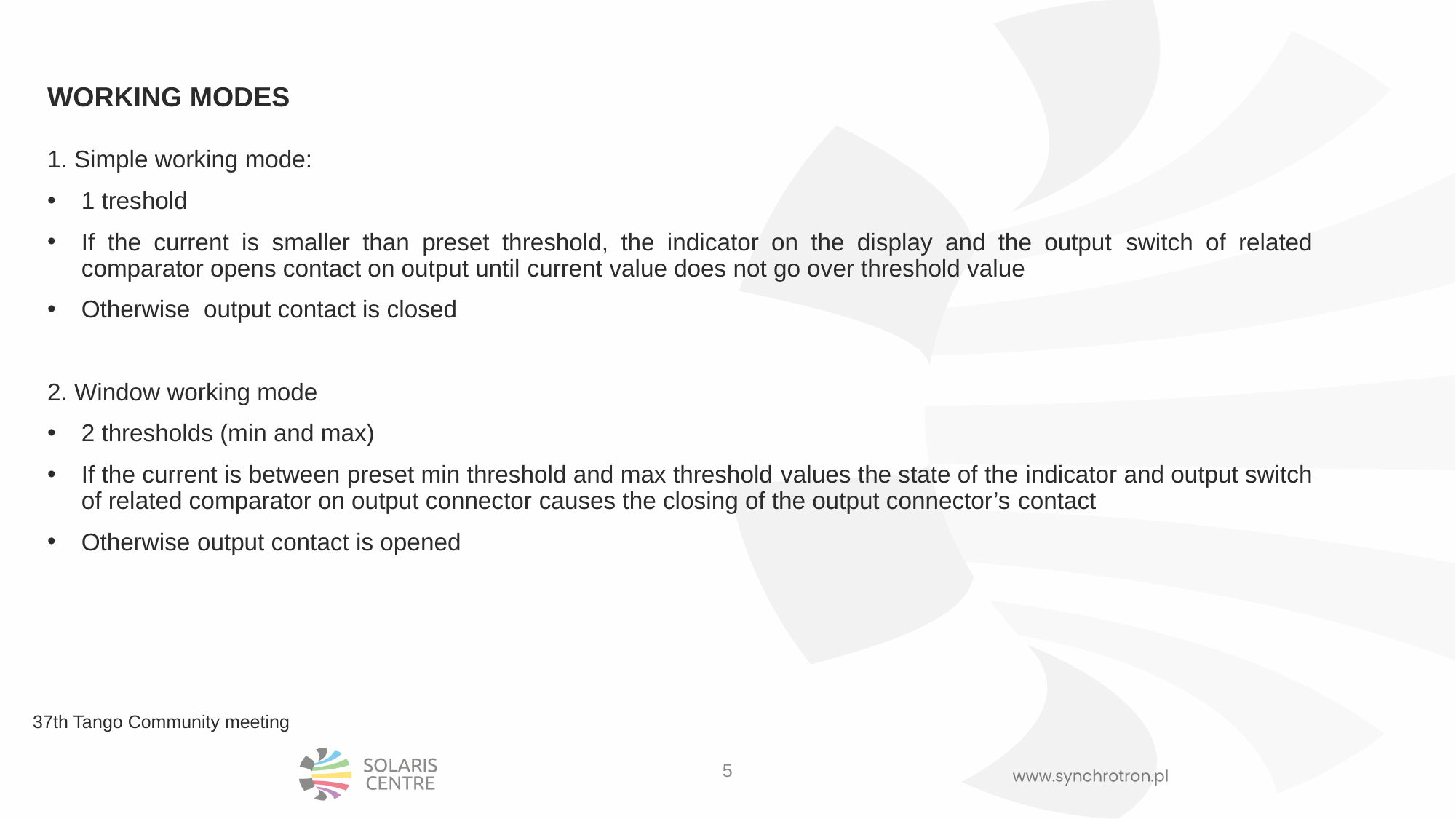

# WORKING MODES
1. Simple working mode:
1 treshold
If the current is smaller than preset threshold, the indicator on the display and the output switch of related comparator opens contact on output until current value does not go over threshold value
Otherwise  output contact is closed

2. Window working mode
2 thresholds (min and max)
If the current is between preset min threshold and max threshold values the state of the indicator and output switch of related comparator on output connector causes the closing of the output connector’s contact
Otherwise output contact is opened
37th Tango Community meeting

5